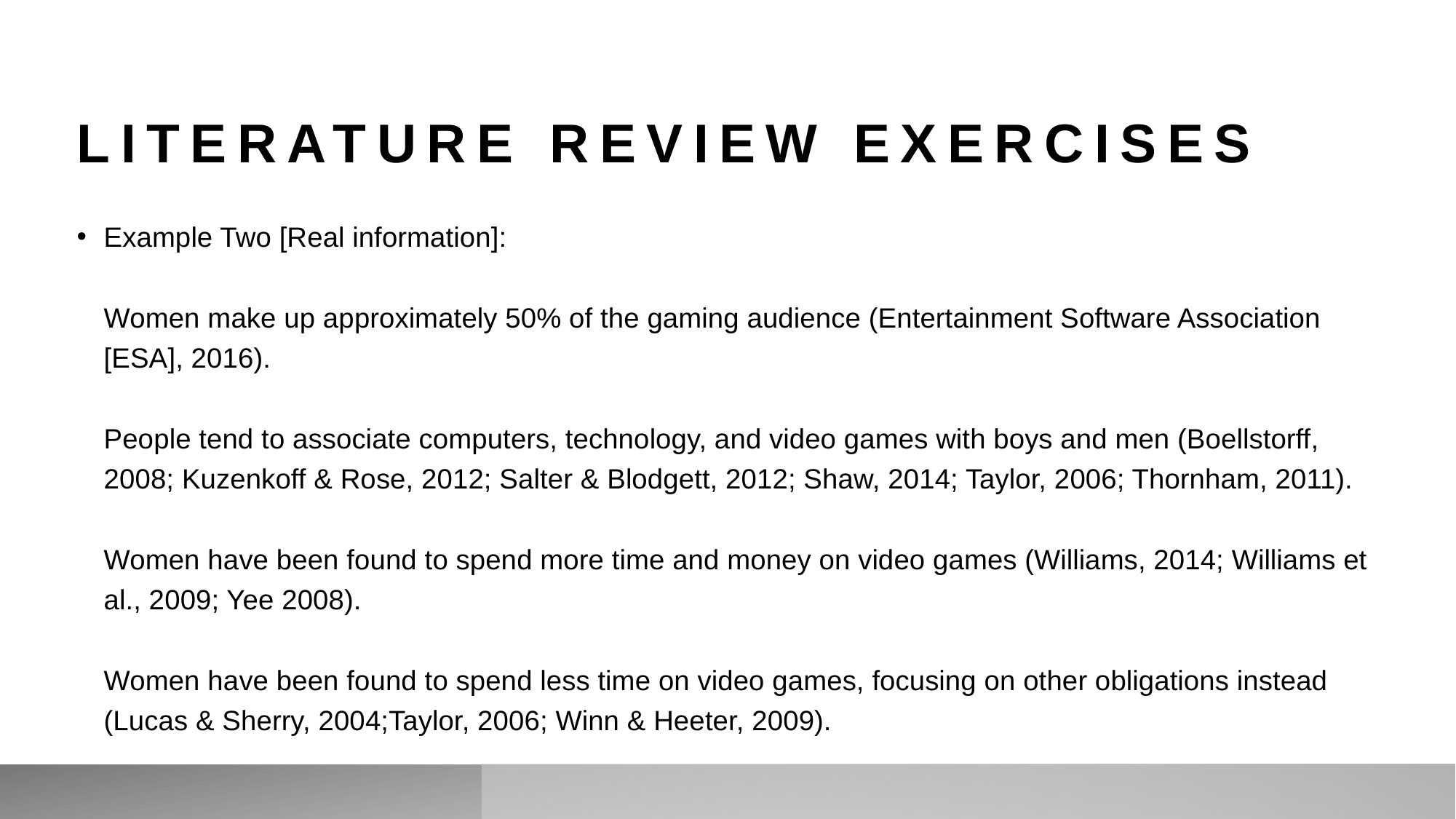

# Literature Review Exercises
Example Two [Real information]:
Women make up approximately 50% of the gaming audience (Entertainment Software Association [ESA], 2016).
People tend to associate computers, technology, and video games with boys and men (Boellstorff, 2008; Kuzenkoff & Rose, 2012; Salter & Blodgett, 2012; Shaw, 2014; Taylor, 2006; Thornham, 2011).
Women have been found to spend more time and money on video games (Williams, 2014; Williams et al., 2009; Yee 2008).
Women have been found to spend less time on video games, focusing on other obligations instead (Lucas & Sherry, 2004;Taylor, 2006; Winn & Heeter, 2009).